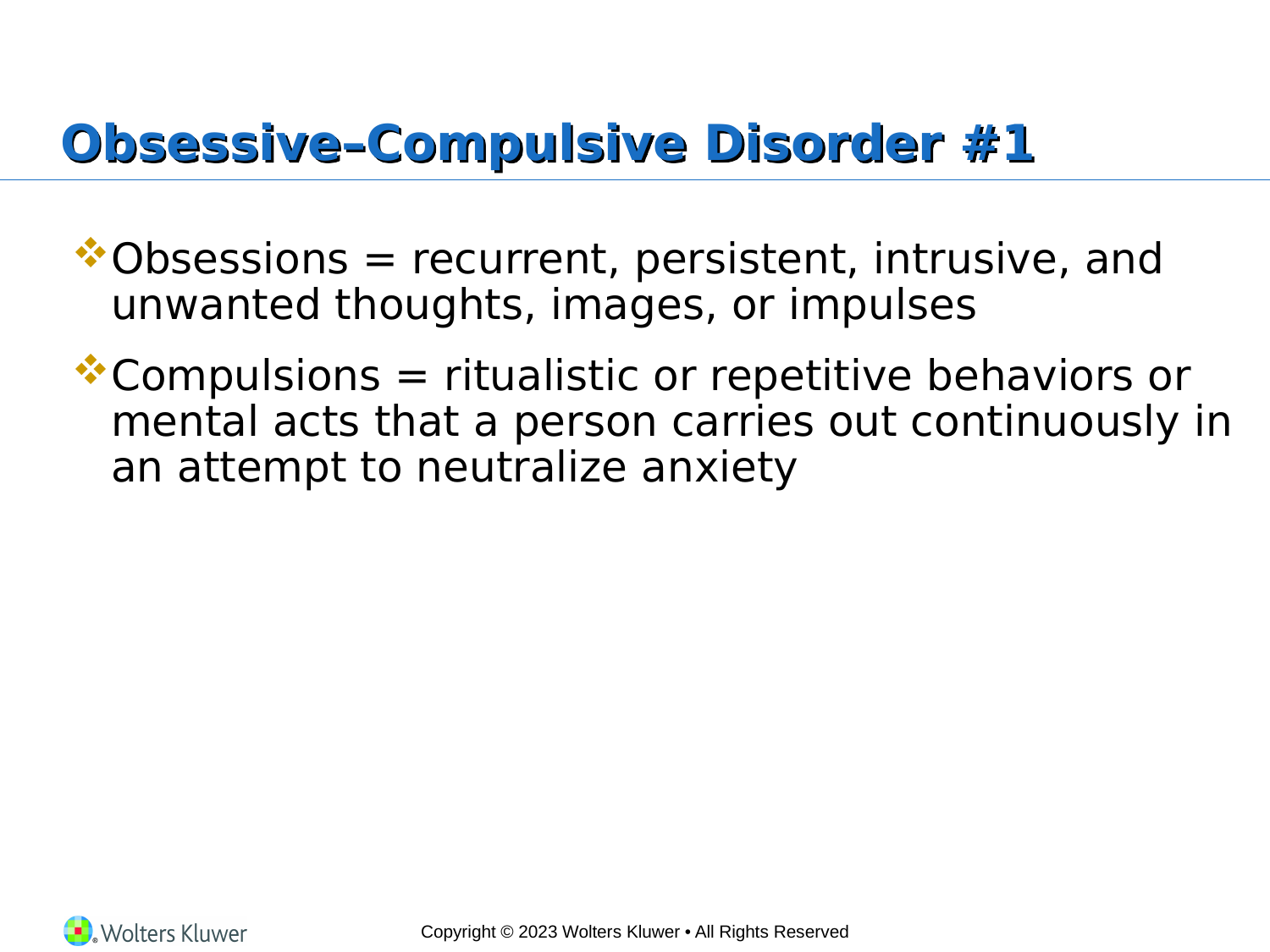

# Obsessive–Compulsive Disorder #1
Obsessions = recurrent, persistent, intrusive, and unwanted thoughts, images, or impulses
Compulsions = ritualistic or repetitive behaviors or mental acts that a person carries out continuously in an attempt to neutralize anxiety